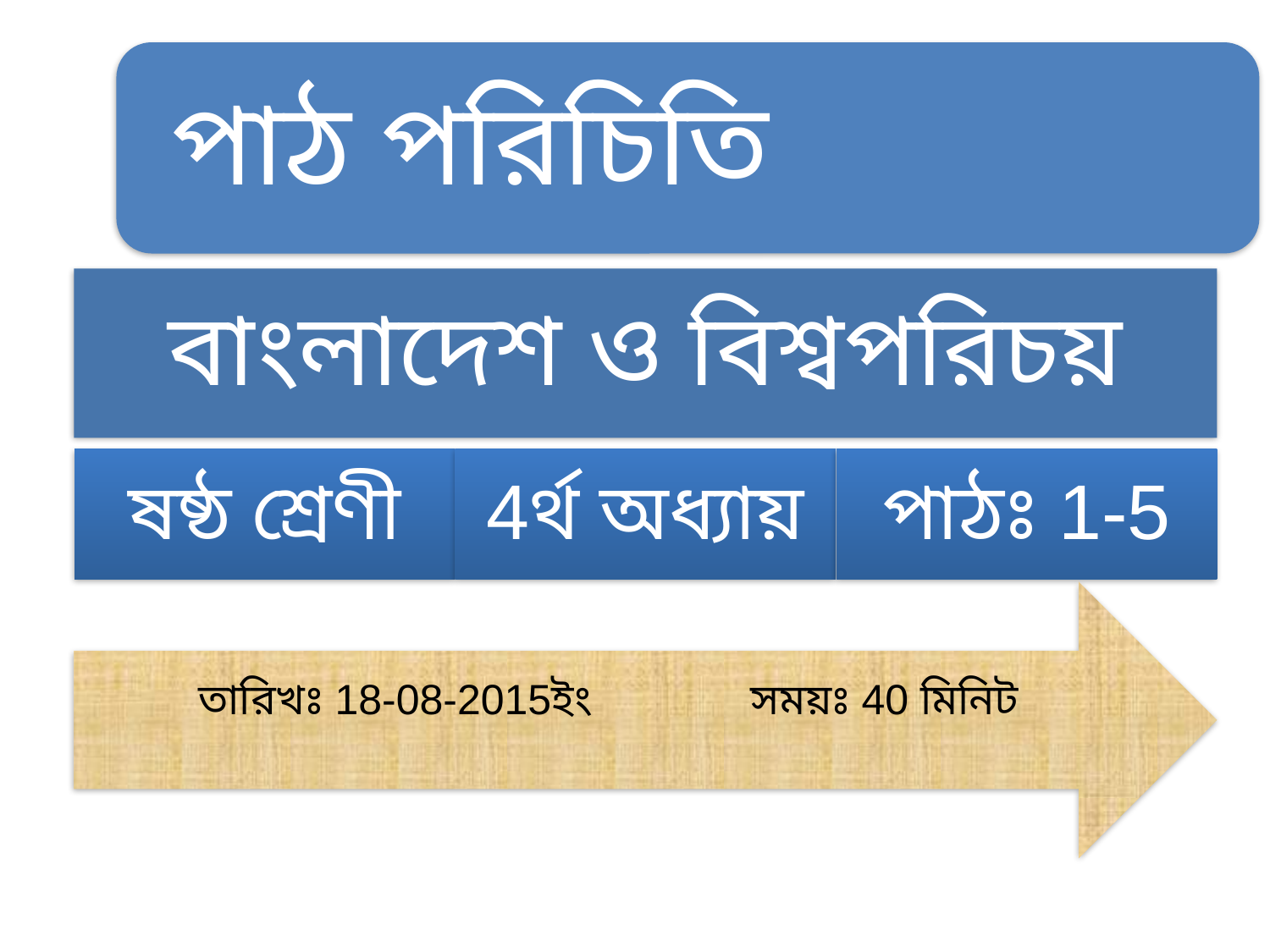

#
পাঠ পরিচিতি
বাংলাদেশ ও বিশ্বপরিচয়
ষষ্ঠ শ্রেণী
4র্থ অধ্যায়
পাঠঃ 1-5
তারিখঃ 18-08-2015ইং	    সময়ঃ 40 মিনিট